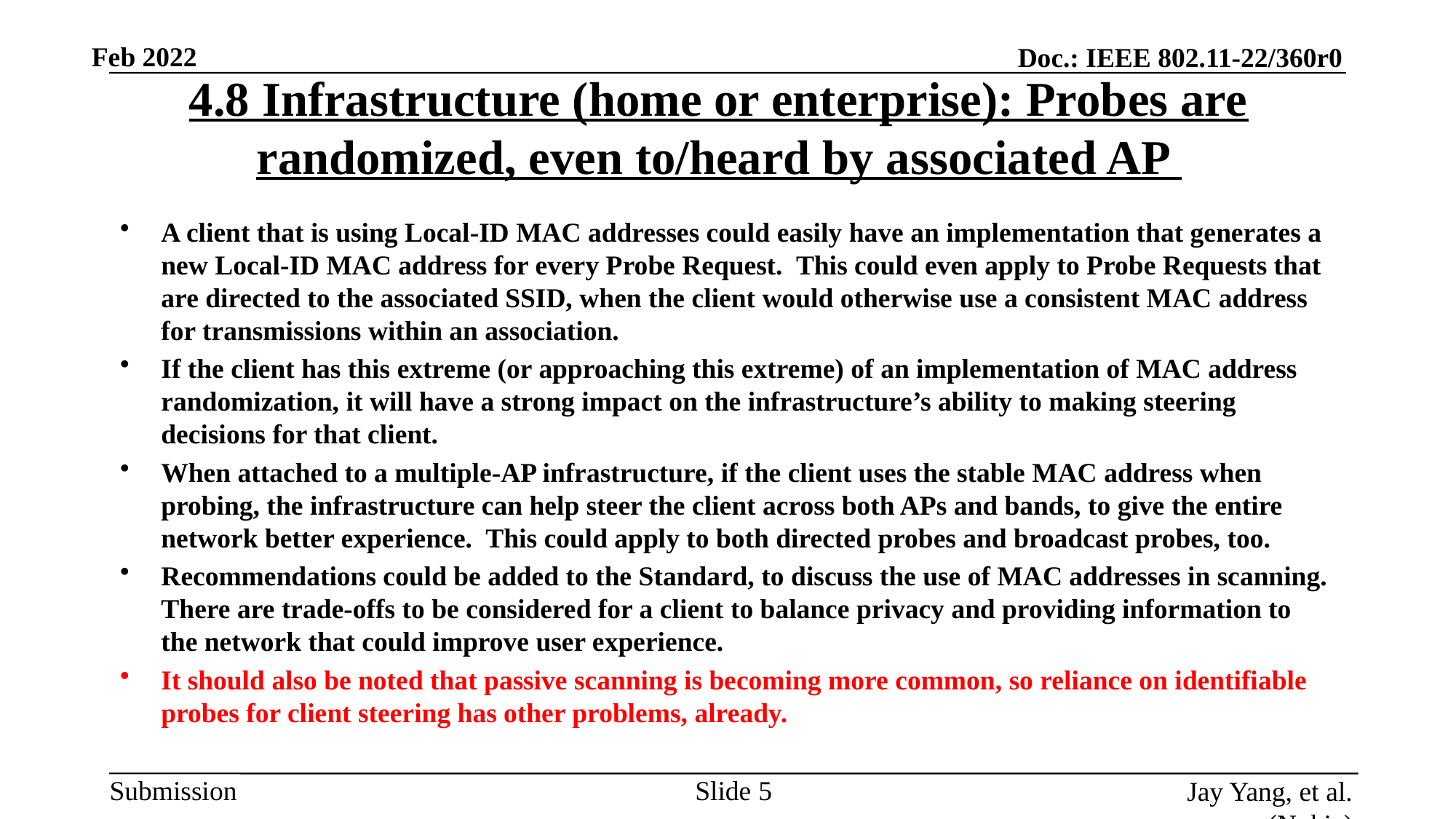

# 4.8 Infrastructure (home or enterprise): Probes are randomized, even to/heard by associated AP
A client that is using Local-ID MAC addresses could easily have an implementation that generates a new Local-ID MAC address for every Probe Request.  This could even apply to Probe Requests that are directed to the associated SSID, when the client would otherwise use a consistent MAC address for transmissions within an association.
If the client has this extreme (or approaching this extreme) of an implementation of MAC address randomization, it will have a strong impact on the infrastructure’s ability to making steering decisions for that client.
When attached to a multiple-AP infrastructure, if the client uses the stable MAC address when probing, the infrastructure can help steer the client across both APs and bands, to give the entire network better experience.  This could apply to both directed probes and broadcast probes, too.
Recommendations could be added to the Standard, to discuss the use of MAC addresses in scanning.  There are trade-offs to be considered for a client to balance privacy and providing information to the network that could improve user experience.
It should also be noted that passive scanning is becoming more common, so reliance on identifiable probes for client steering has other problems, already.

Slide 5
Jay Yang, et al. (Nokia)